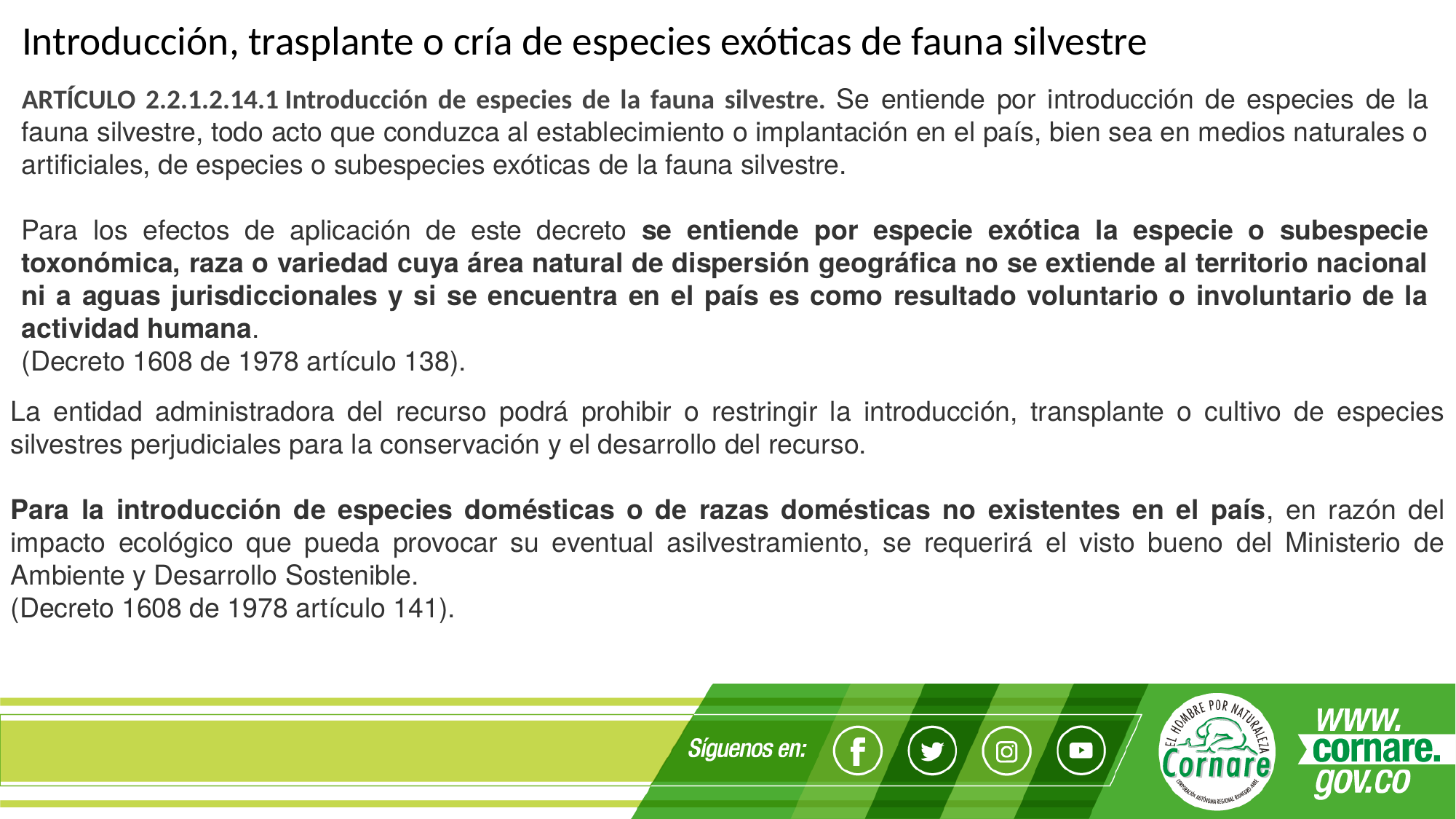

# Introducción, trasplante o cría de especies exóticas de fauna silvestre
ARTÍCULO 2.2.1.2.14.1 Introducción de especies de la fauna silvestre. Se entiende por introducción de especies de la fauna silvestre, todo acto que conduzca al establecimiento o implantación en el país, bien sea en medios naturales o artificiales, de especies o subespecies exóticas de la fauna silvestre.

Para los efectos de aplicación de este decreto se entiende por especie exótica la especie o subespecie toxonómica, raza o variedad cuya área natural de dispersión geográfica no se extiende al territorio nacional ni a aguas jurisdiccionales y si se encuentra en el país es como resultado voluntario o involuntario de la actividad humana.
(Decreto 1608 de 1978 artículo 138).
La entidad administradora del recurso podrá prohibir o restringir la introducción, transplante o cultivo de especies silvestres perjudiciales para la conservación y el desarrollo del recurso.

Para la introducción de especies domésticas o de razas domésticas no existentes en el país, en razón del impacto ecológico que pueda provocar su eventual asilvestramiento, se requerirá el visto bueno del Ministerio de Ambiente y Desarrollo Sostenible.
(Decreto 1608 de 1978 artículo 141).